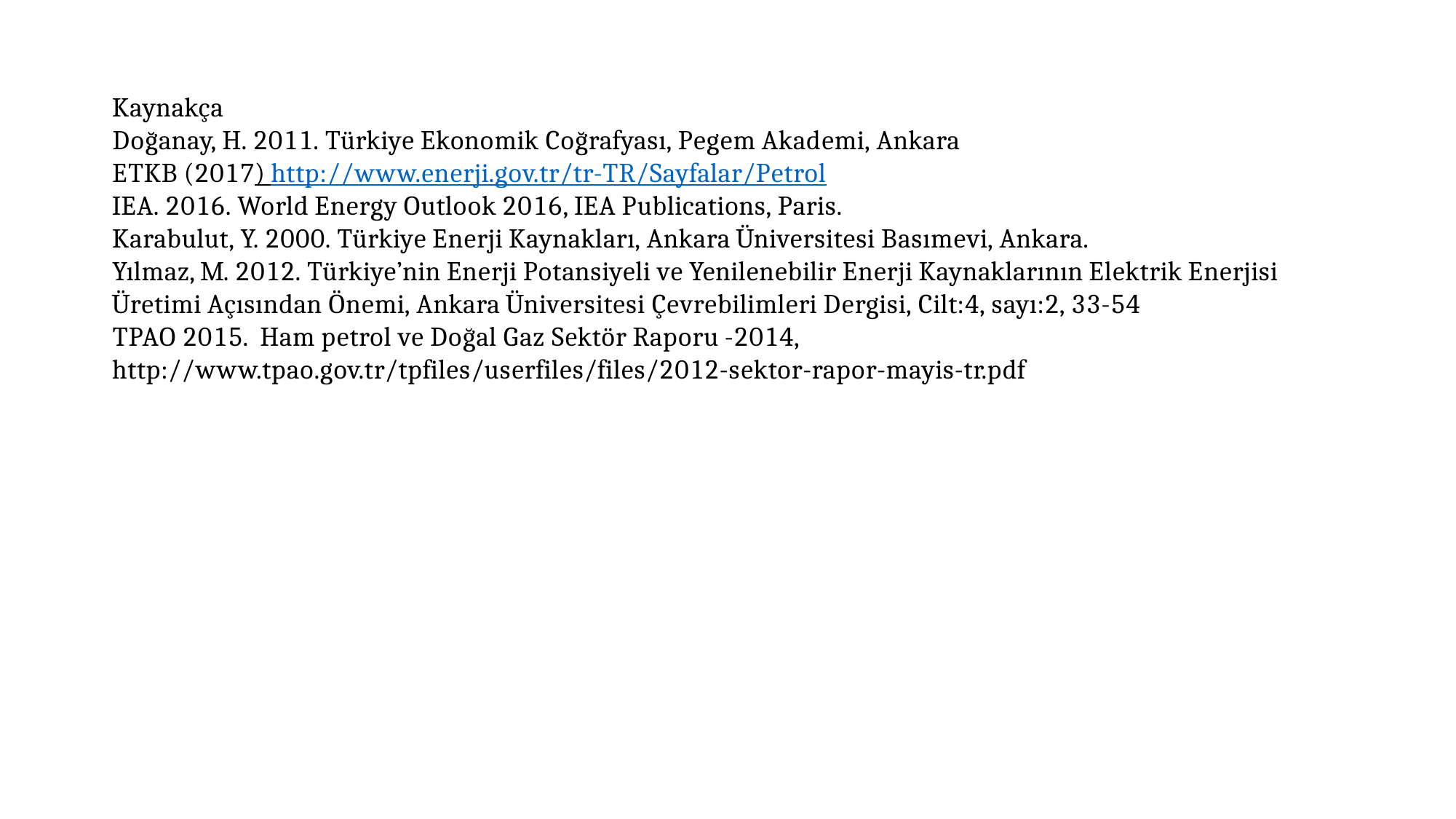

Kaynakça
Doğanay, H. 2011. Türkiye Ekonomik Coğrafyası, Pegem Akademi, Ankara
ETKB (2017) http://www.enerji.gov.tr/tr-TR/Sayfalar/Petrol
IEA. 2016. World Energy Outlook 2016, IEA Publications, Paris.
Karabulut, Y. 2000. Türkiye Enerji Kaynakları, Ankara Üniversitesi Basımevi, Ankara.
Yılmaz, M. 2012. Türkiye’nin Enerji Potansiyeli ve Yenilenebilir Enerji Kaynaklarının Elektrik Enerjisi Üretimi Açısından Önemi, Ankara Üniversitesi Çevrebilimleri Dergisi, Cilt:4, sayı:2, 33-54
TPAO 2015.  Ham petrol ve Doğal Gaz Sektör Raporu -2014, http://www.tpao.gov.tr/tpfiles/userfiles/files/2012-sektor-rapor-mayis-tr.pdf